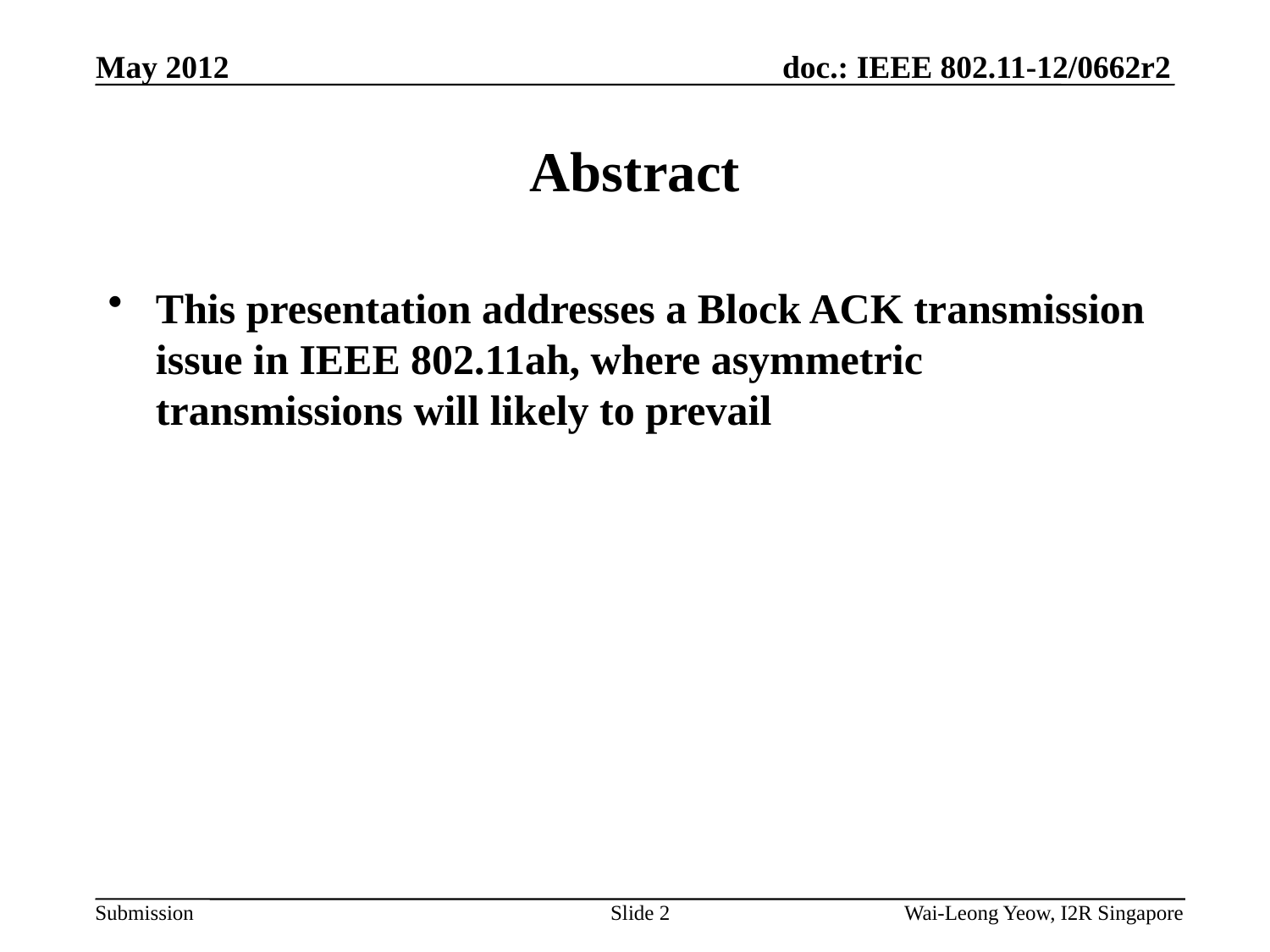

# Abstract
This presentation addresses a Block ACK transmission issue in IEEE 802.11ah, where asymmetric transmissions will likely to prevail
Slide 2